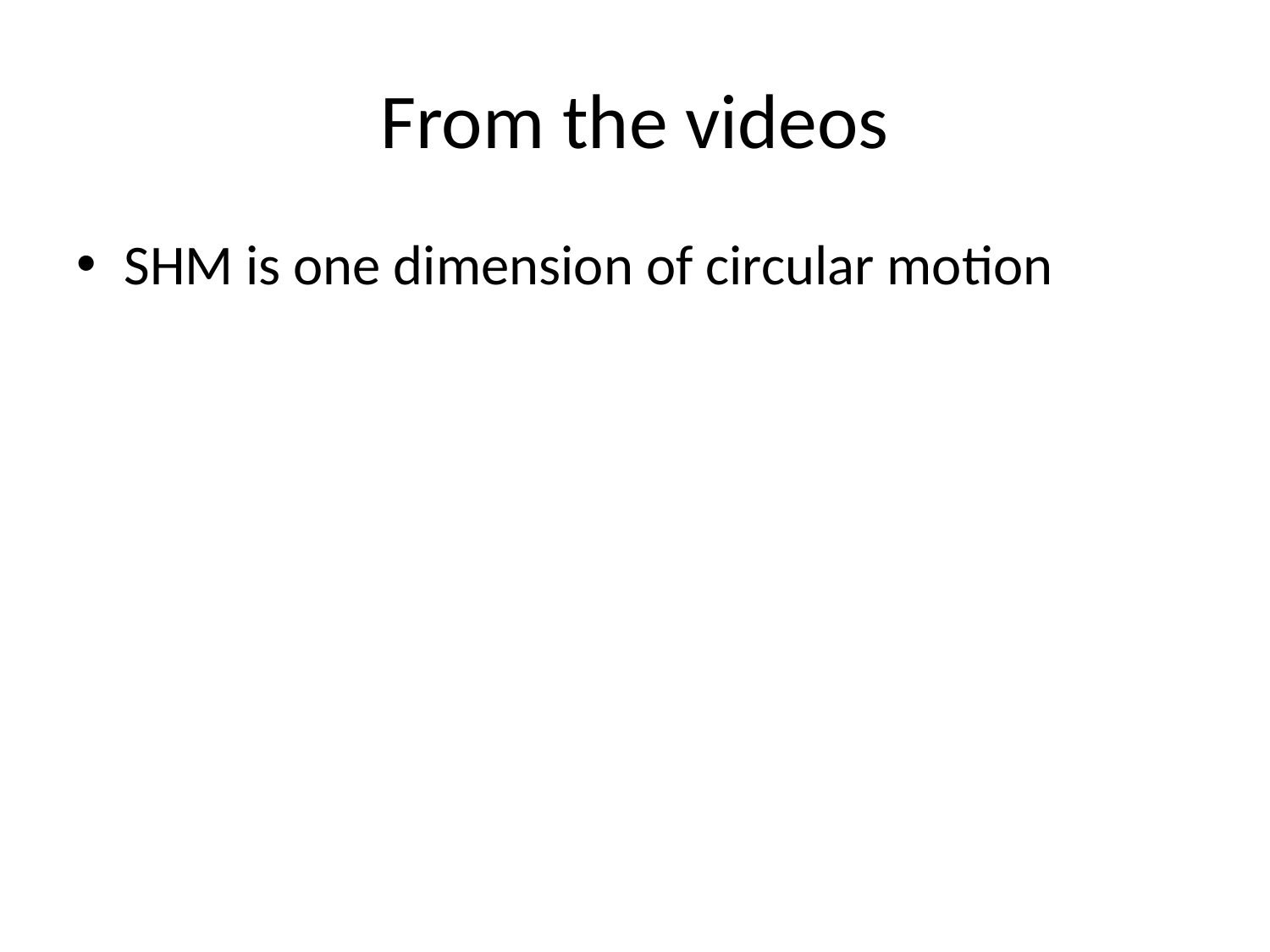

# From the videos
SHM is one dimension of circular motion